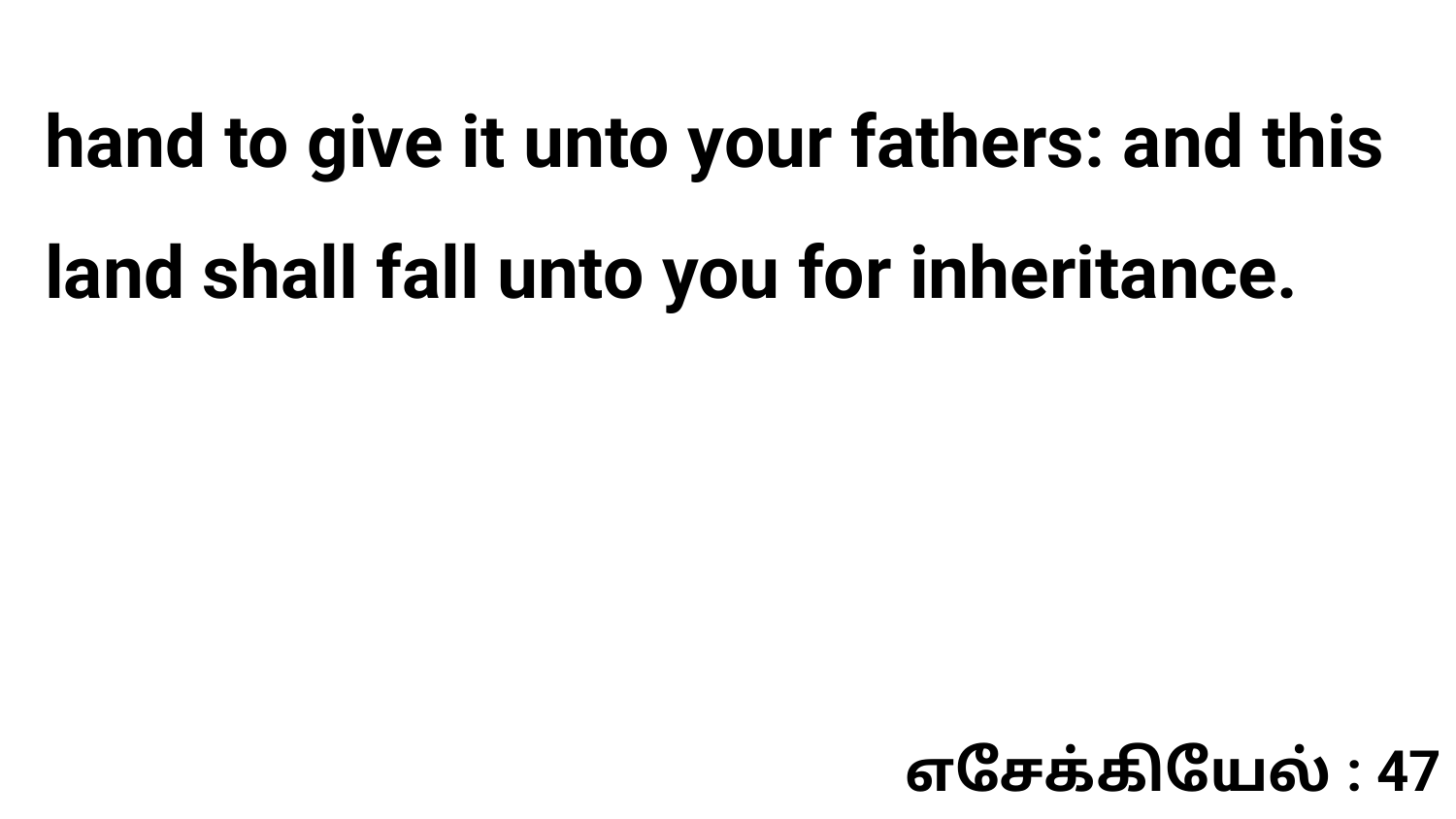

hand to give it unto your fathers: and this land shall fall unto you for inheritance.
எசேக்கியேல் : 47